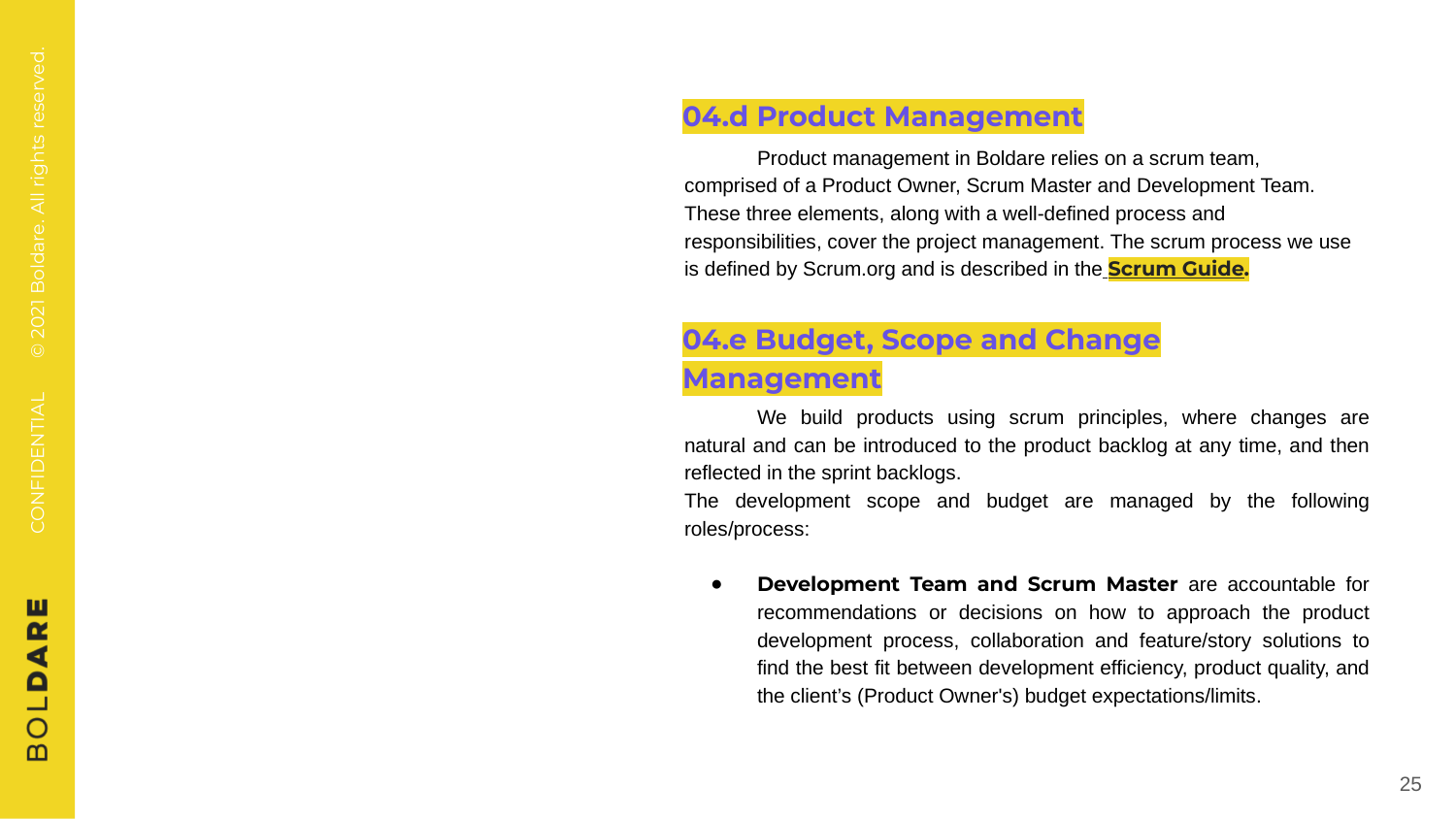

04.d Product Management
Product management in Boldare relies on a scrum team, comprised of a Product Owner, Scrum Master and Development Team. These three elements, along with a well-defined process and responsibilities, cover the project management. The scrum process we use is defined by Scrum.org and is described in the Scrum Guide.

04.e Budget, Scope and Change Management
We build products using scrum principles, where changes are natural and can be introduced to the product backlog at any time, and then reflected in the sprint backlogs.
The development scope and budget are managed by the following roles/process:

Development Team and Scrum Master are accountable for recommendations or decisions on how to approach the product development process, collaboration and feature/story solutions to find the best fit between development efficiency, product quality, and the client’s (Product Owner's) budget expectations/limits.

25